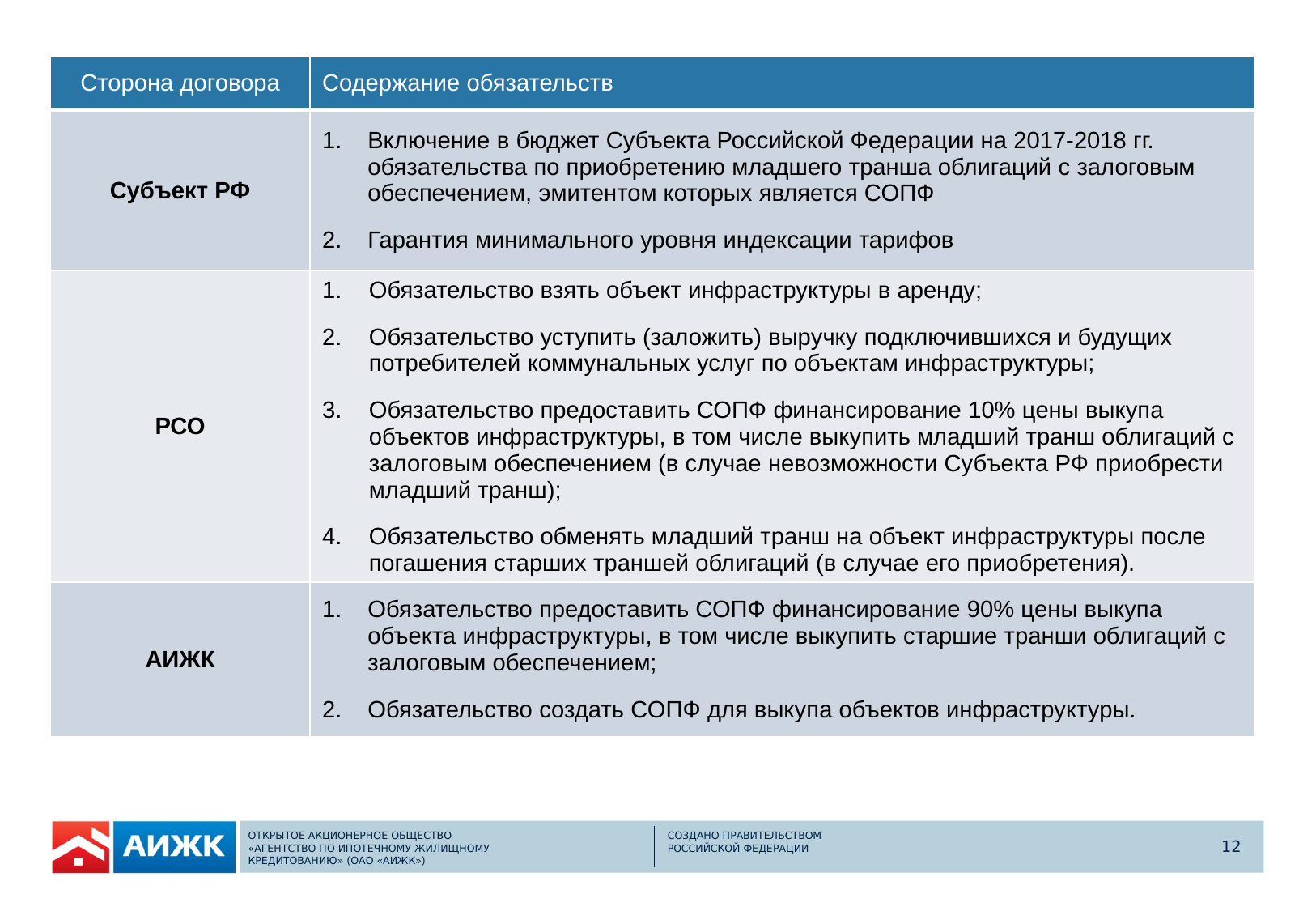

Договорные обязательства сторон
| Сторона договора | Содержание обязательств |
| --- | --- |
| Субъект РФ | Включение в бюджет Субъекта Российской Федерации на 2017-2018 гг. обязательства по приобретению младшего транша облигаций с залоговым обеспечением, эмитентом которых является СОПФ Гарантия минимального уровня индексации тарифов |
| РСО | Обязательство взять объект инфраструктуры в аренду; Обязательство уступить (заложить) выручку подключившихся и будущих потребителей коммунальных услуг по объектам инфраструктуры; Обязательство предоставить СОПФ финансирование 10% цены выкупа объектов инфраструктуры, в том числе выкупить младший транш облигаций с залоговым обеспечением (в случае невозможности Субъекта РФ приобрести младший транш); Обязательство обменять младший транш на объект инфраструктуры после погашения старших траншей облигаций (в случае его приобретения). |
| АИЖК | Обязательство предоставить СОПФ финансирование 90% цены выкупа объекта инфраструктуры, в том числе выкупить старшие транши облигаций с залоговым обеспечением; Обязательство создать СОПФ для выкупа объектов инфраструктуры. |